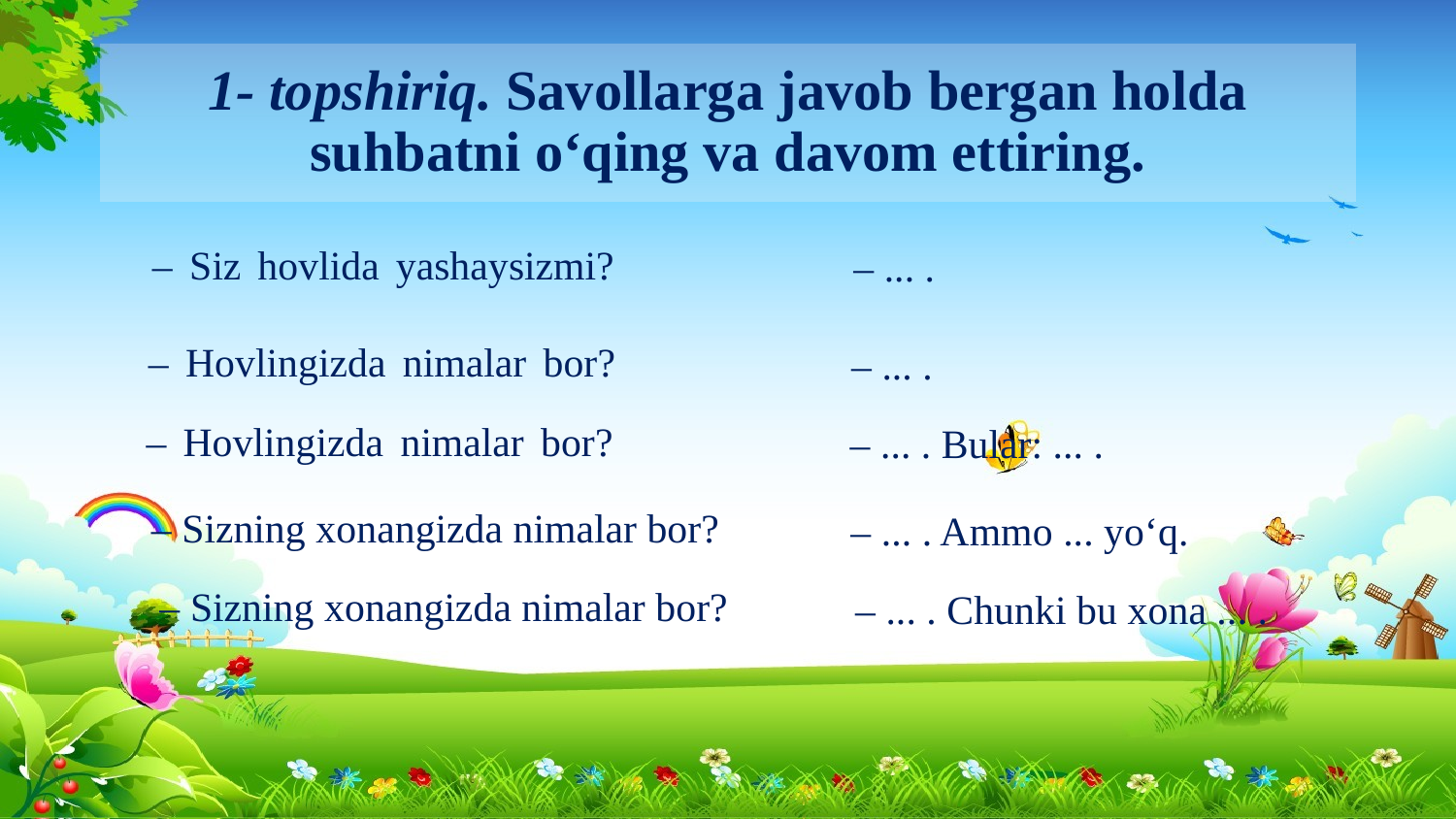

# 1- topshiriq. Savollarga javob bergan holda suhbatni o‘qing va davom ettiring.
– ... .
        – Siz hovlida yashaysizmi?
– ... .
– Hovlingizda nimalar bor?
– Hovlingizda nimalar bor?
– ... . Bular: ... .
– Sizning xonangizda nimalar bor?
– ... . Ammo ... yo‘q.
– Sizning xonangizda nimalar bor?
– ... . Chunki bu xona ... .